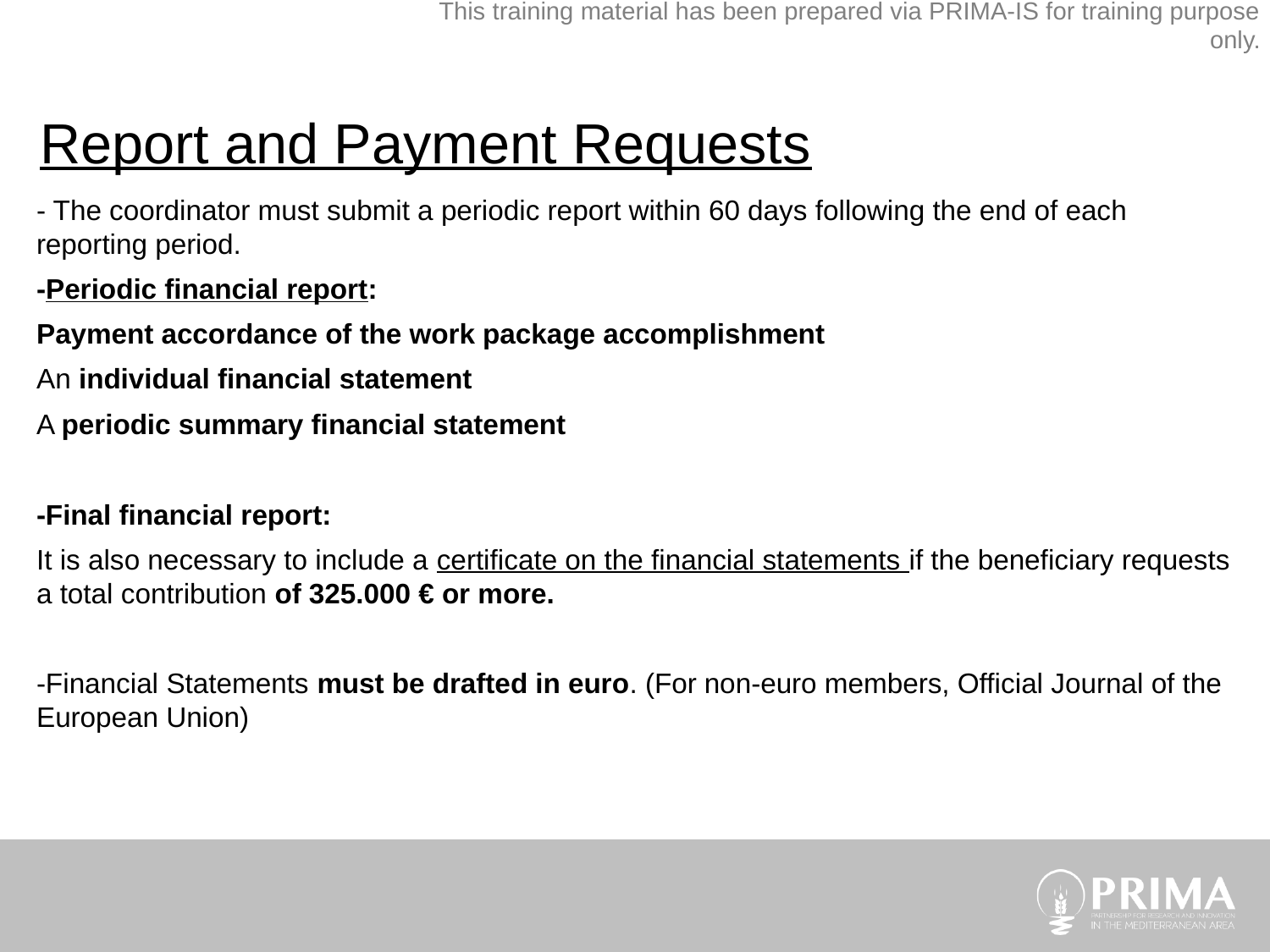

This training material has been prepared via PRIMA-IS for training purpose only.
Report and Payment Requests
- The coordinator must submit a periodic report within 60 days following the end of each reporting period.
-Periodic financial report:
Payment accordance of the work package accomplishment
An individual financial statement
A periodic summary financial statement

-Final financial report:
It is also necessary to include a certificate on the financial statements if the beneficiary requests a total contribution of 325.000 € or more.

-Financial Statements must be drafted in euro. (For non-euro members, Official Journal of the European Union)
trategic Research and Innovation Agenda
raft - August 10th 2017